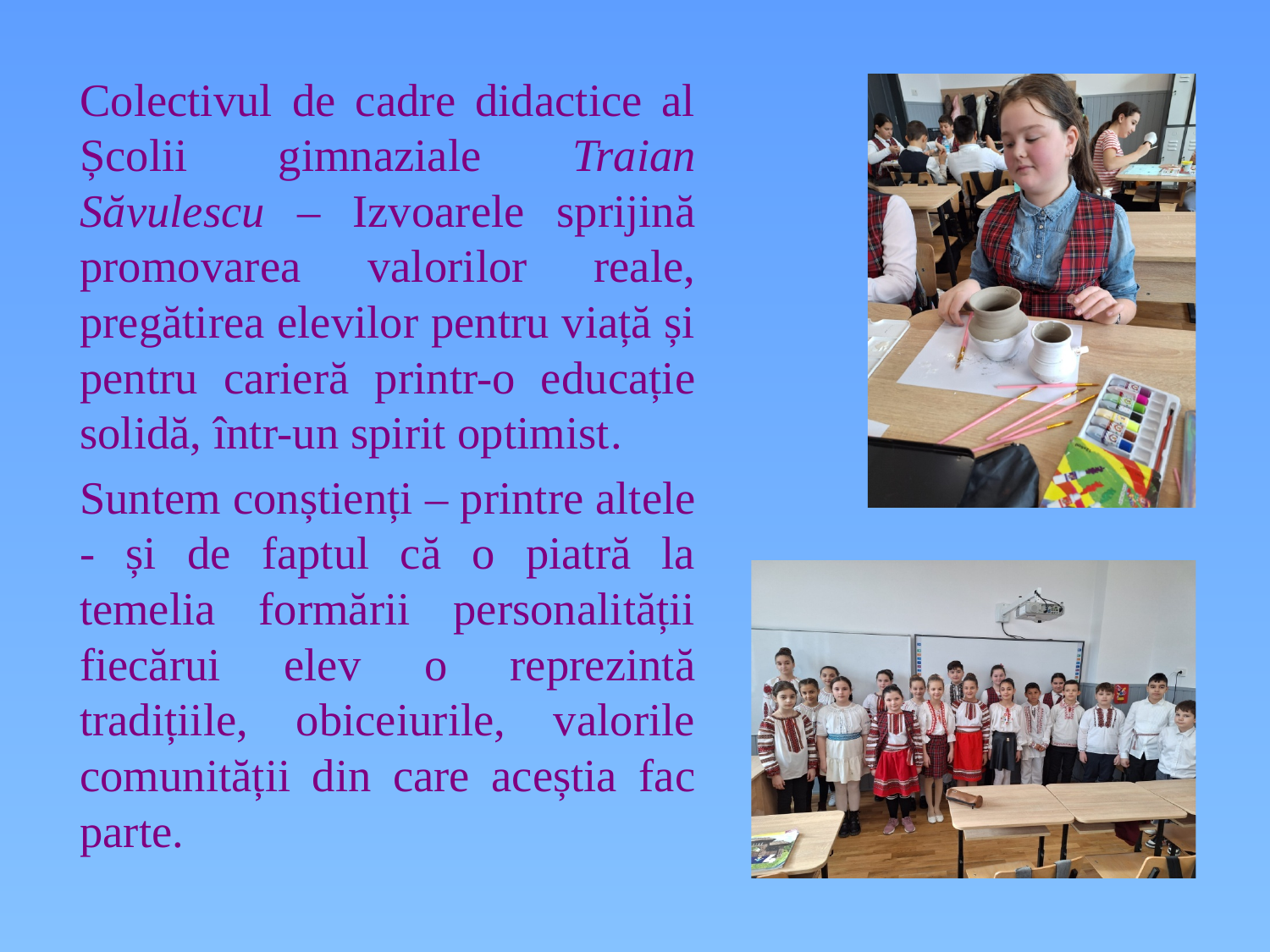

Colectivul de cadre didactice al Școlii gimnaziale Traian Săvulescu – Izvoarele sprijină promovarea valorilor reale, pregătirea elevilor pentru viață și pentru carieră printr-o educație solidă, într-un spirit optimist.
		Suntem conștienți – printre altele - și de faptul că o piatră la temelia formării personalității fiecărui elev o reprezintă tradițiile, obiceiurile, valorile comunității din care aceștia fac parte.